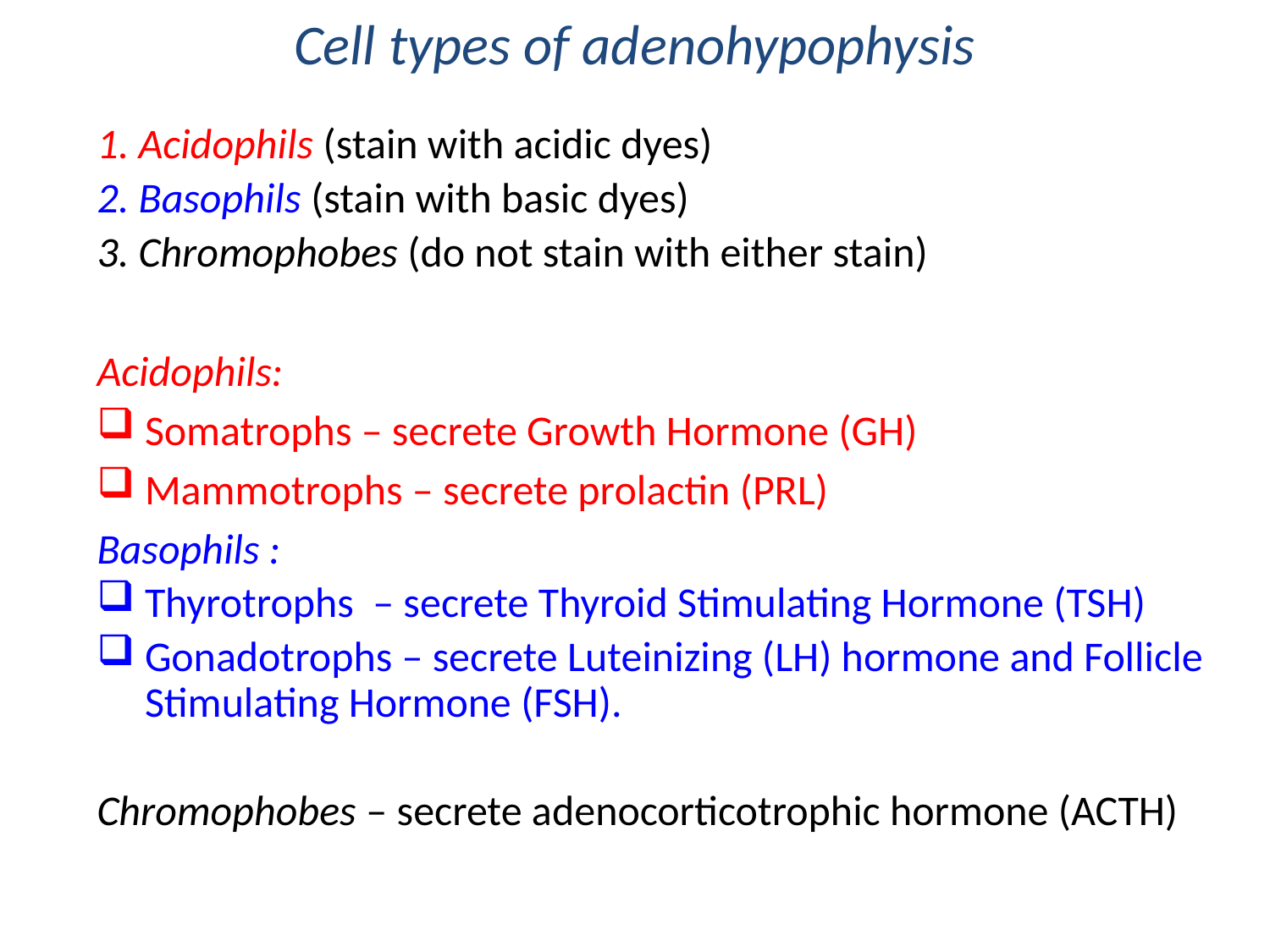

Cell types of adenohypophysis
1. Acidophils (stain with acidic dyes)
2. Basophils (stain with basic dyes)
3. Chromophobes (do not stain with either stain)

Acidophils:
Somatrophs – secrete Growth Hormone (GH)
Mammotrophs – secrete prolactin (PRL)
Basophils :
Thyrotrophs  – secrete Thyroid Stimulating Hormone (TSH)
Gonadotrophs – secrete Luteinizing (LH) hormone and Follicle Stimulating Hormone (FSH).

Chromophobes – secrete adenocorticotrophic hormone (ACTH)